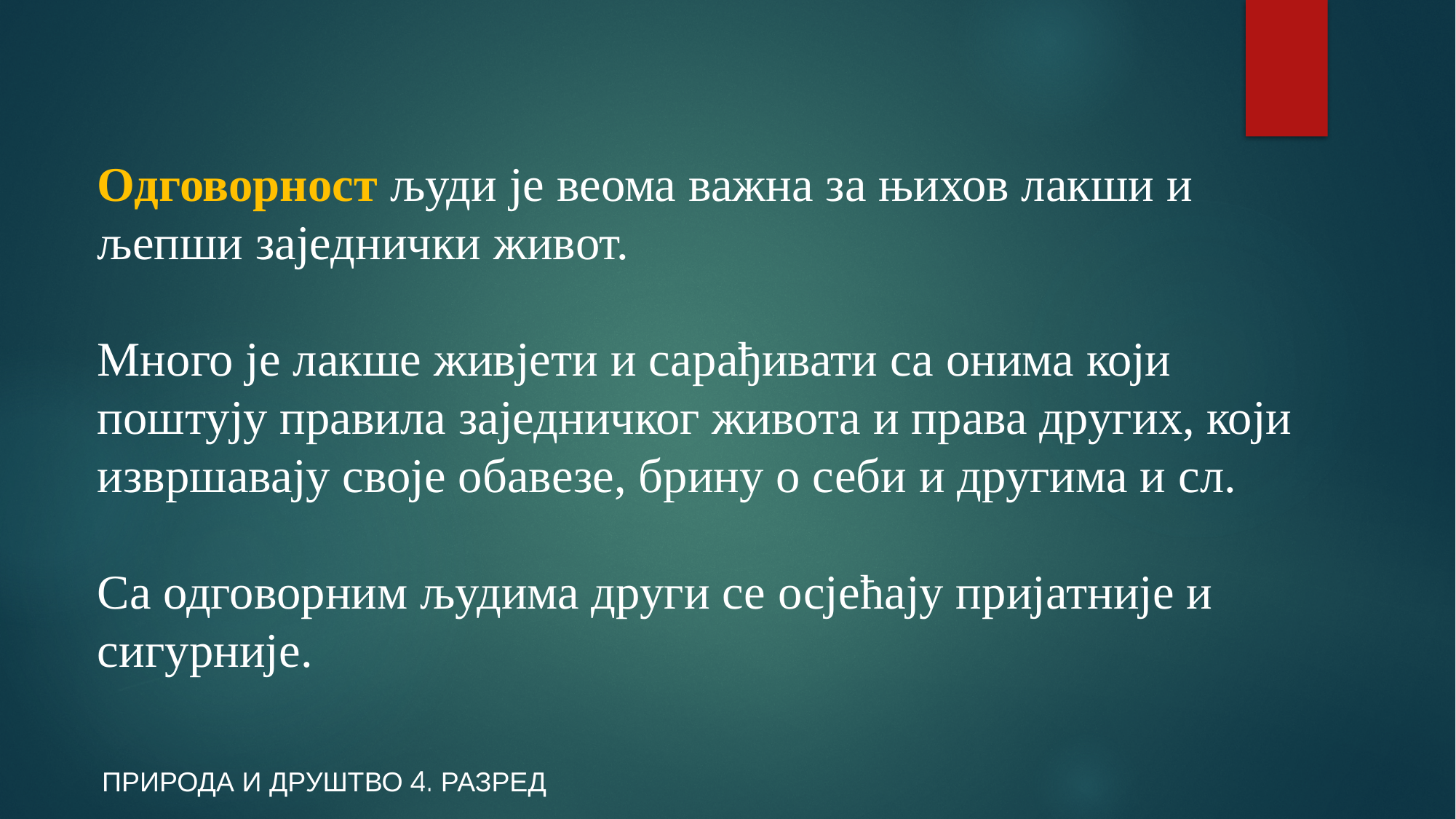

Одговорност људи је веома важна за њихов лакши и љепши заједнички живот.

Много је лакше живјети и сарађивати са онима који поштују правила заједничког живота и права других, који извршавају своје обавезе, брину о себи и другима и сл.

Са одговорним људима други се осјећају пријатније и сигурније.
ПРИРОДА И ДРУШТВО 4. РАЗРЕД